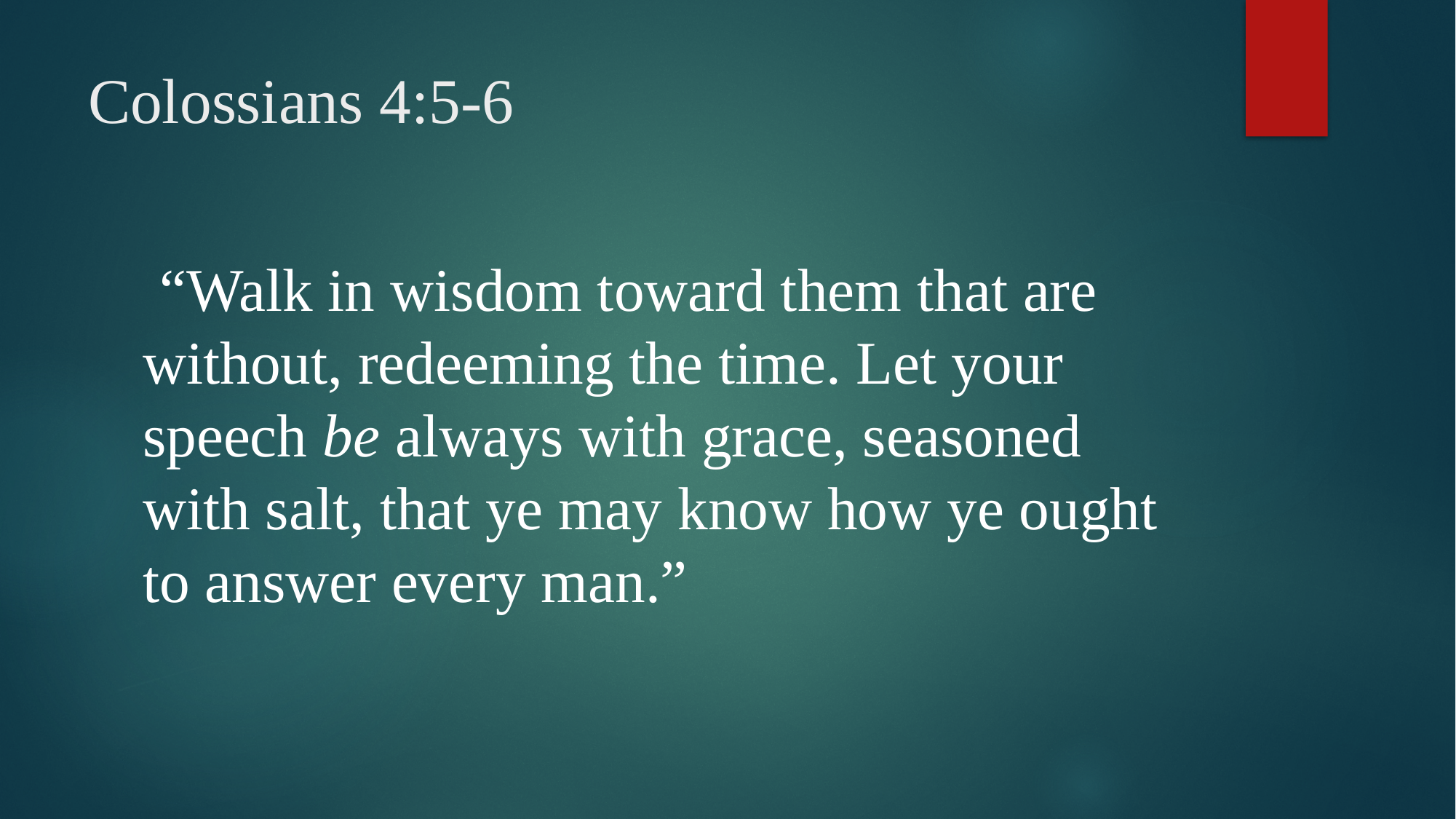

# Colossians 4:5-6
 “Walk in wisdom toward them that are without, redeeming the time. Let your speech be always with grace, seasoned with salt, that ye may know how ye ought to answer every man.”